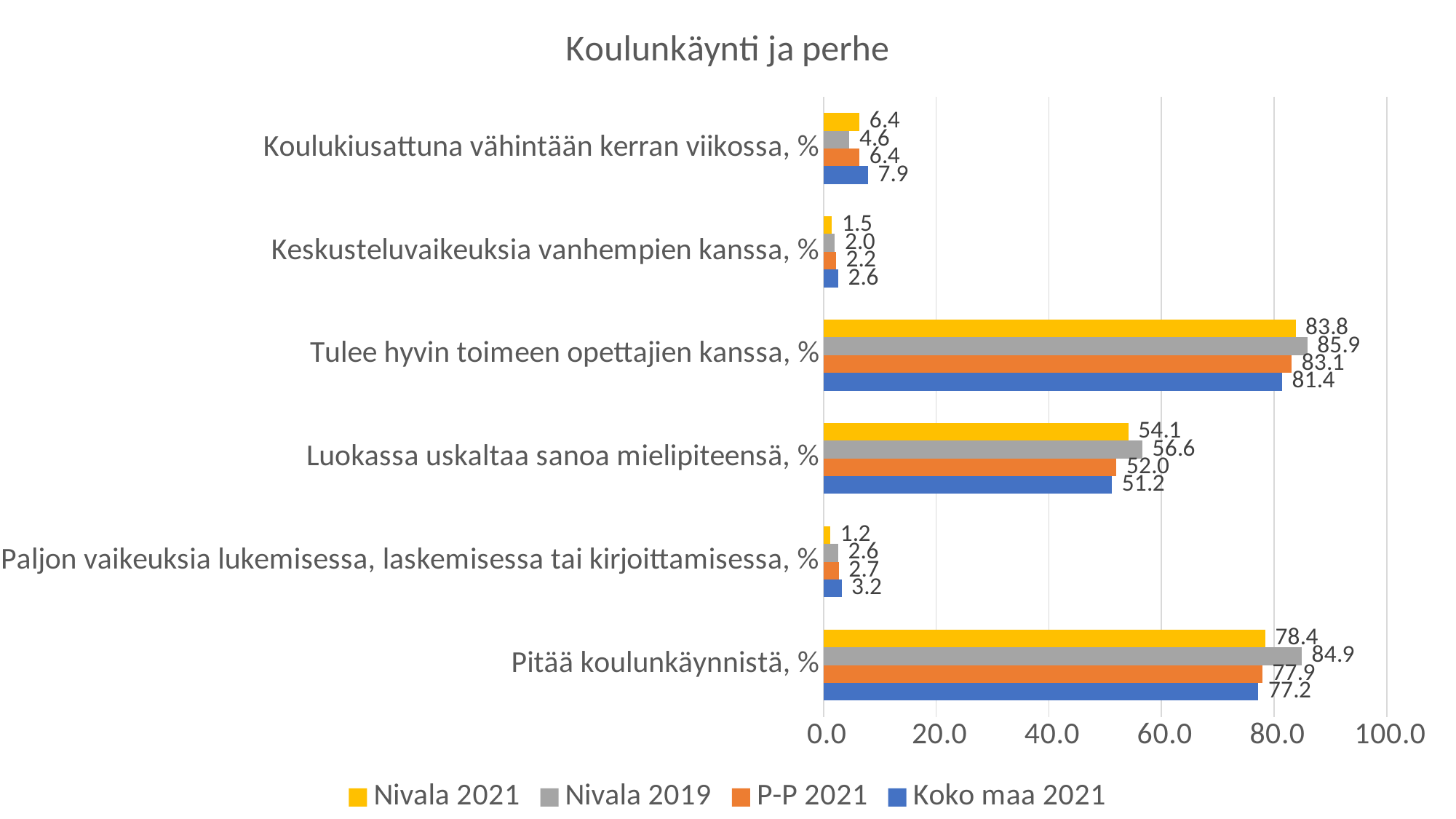

### Chart: Koulunkäynti ja perhe

| Category | Koko maa 2021 | P-P 2021 | Nivala 2019 | Nivala 2021 |
|---|---|---|---|---|
| Pitää koulunkäynnistä, % | 77.2 | 77.9 | 84.9 | 78.4 |
| Paljon vaikeuksia lukemisessa, laskemisessa tai kirjoittamisessa, % | 3.2 | 2.7 | 2.6 | 1.2 |
| Luokassa uskaltaa sanoa mielipiteensä, % | 51.2 | 52.0 | 56.6 | 54.1 |
| Tulee hyvin toimeen opettajien kanssa, % | 81.4 | 83.1 | 85.9 | 83.8 |
| Keskusteluvaikeuksia vanhempien kanssa, % | 2.6 | 2.2 | 2.0 | 1.5 |
| Koulukiusattuna vähintään kerran viikossa, % | 7.9 | 6.4 | 4.6 | 6.4 |